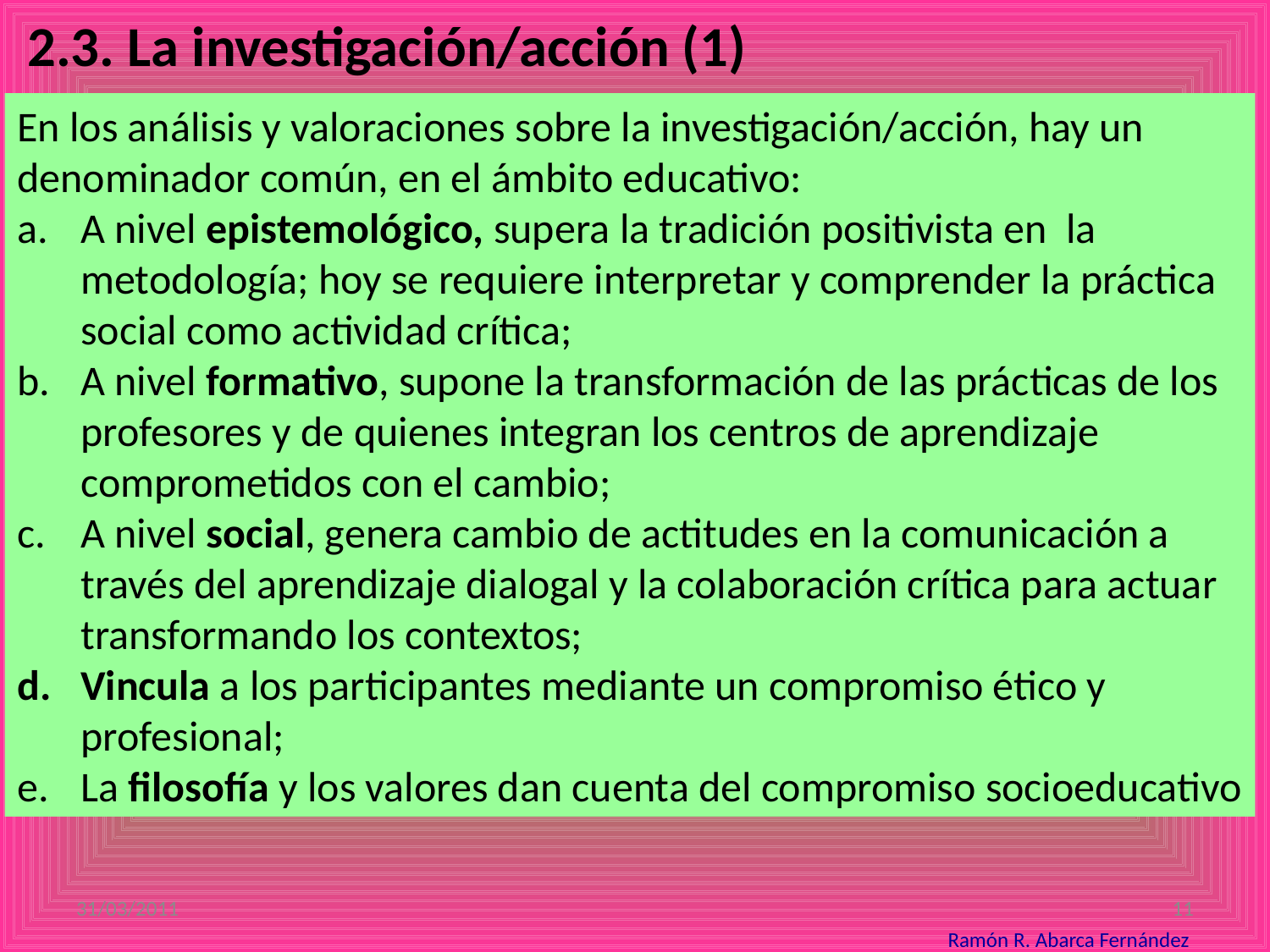

2.3. La investigación/acción (1)
En los análisis y valoraciones sobre la investigación/acción, hay un denominador común, en el ámbito educativo:
A nivel epistemológico, supera la tradición positivista en  la  metodología; hoy se requiere interpretar y comprender la práctica social como actividad crítica;
A nivel formativo, supone la transformación de las prácticas de los profesores y de quienes integran los centros de aprendizaje comprometidos con el cambio;
A nivel social, genera cambio de actitudes en la comunicación a través del aprendizaje dialogal y la colaboración crítica para actuar transformando los contextos;
Vincula a los participantes mediante un compromiso ético y profesional;
La filosofía y los valores dan cuenta del compromiso socioeducativo
31/03/2011
11
Ramón R. Abarca Fernández